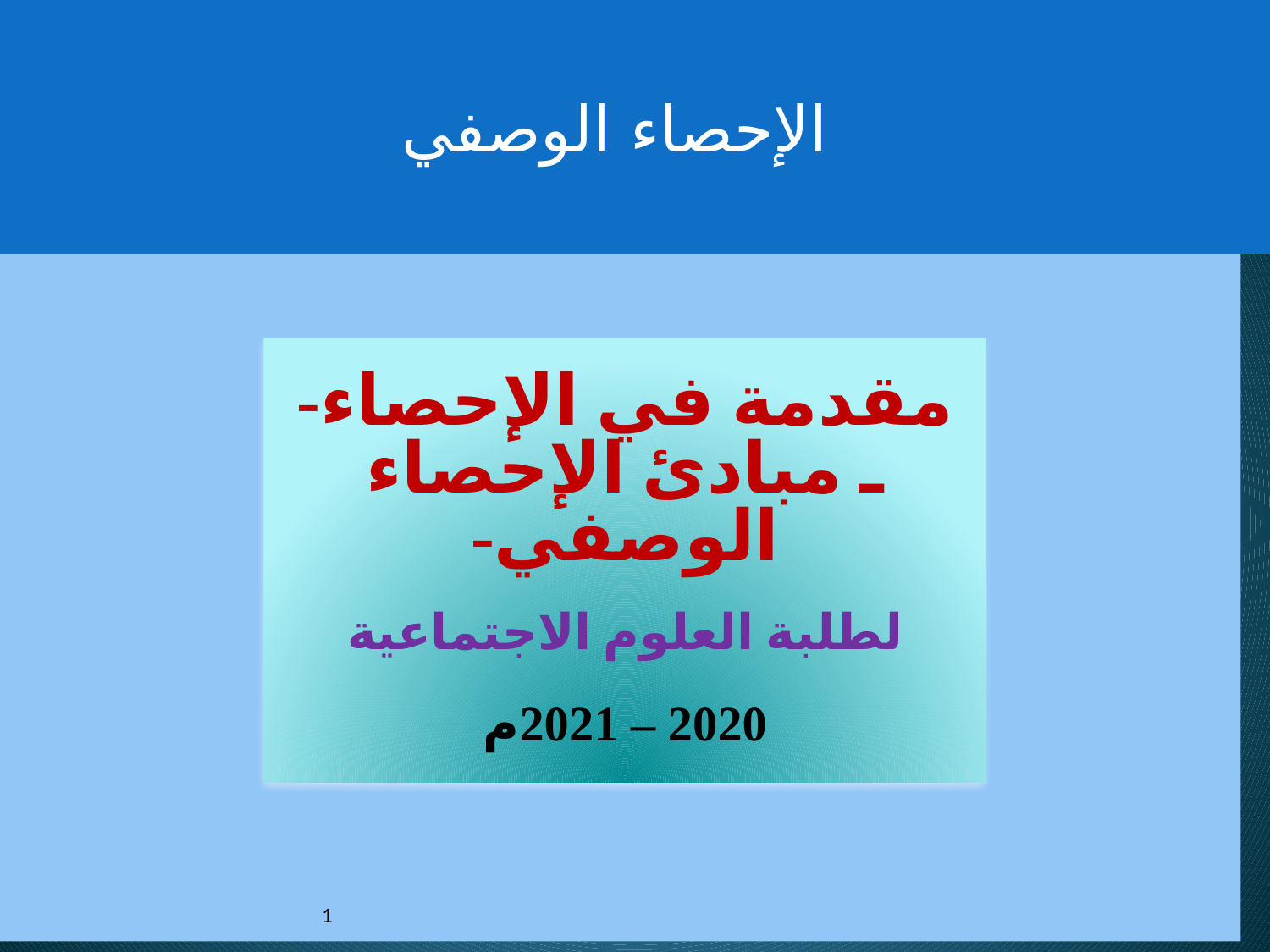

الإحصاء الوصفي

#
مقدمة في الإحصاء-
ـ مبادئ الإحصاء الوصفي-

لطلبة العلوم الاجتماعية

2020 – 2021م

1
1